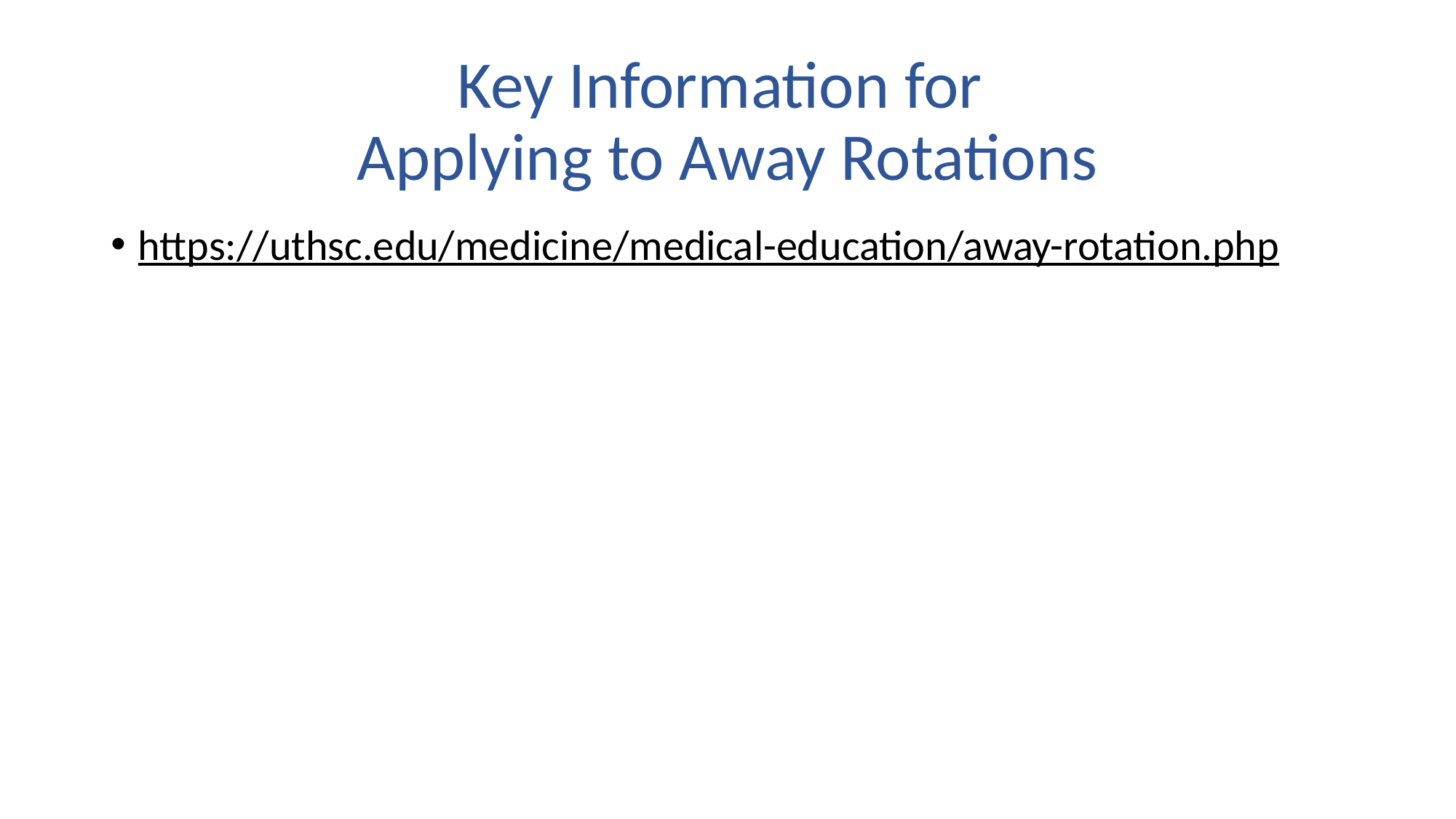

# Key Information for Applying to Away Rotations
https://uthsc.edu/medicine/medical-education/away-rotation.php